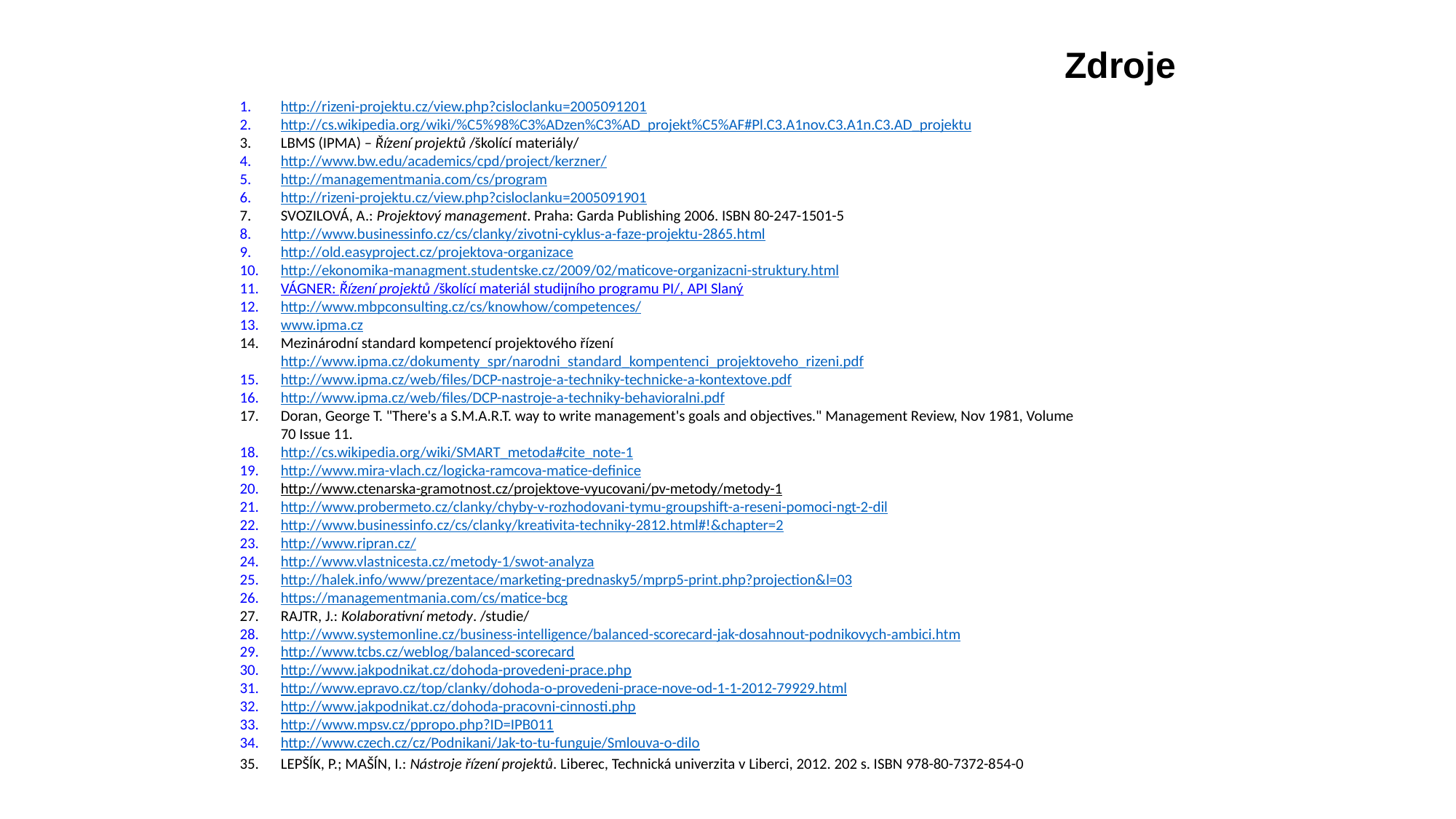

Zdroje
http://rizeni-projektu.cz/view.php?cisloclanku=2005091201
http://cs.wikipedia.org/wiki/%C5%98%C3%ADzen%C3%AD_projekt%C5%AF#Pl.C3.A1nov.C3.A1n.C3.AD_projektu
LBMS (IPMA) – Řízení projektů /školící materiály/
http://www.bw.edu/academics/cpd/project/kerzner/
http://managementmania.com/cs/program
http://rizeni-projektu.cz/view.php?cisloclanku=2005091901
SVOZILOVÁ, A.: Projektový management. Praha: Garda Publishing 2006. ISBN 80-247-1501-5
http://www.businessinfo.cz/cs/clanky/zivotni-cyklus-a-faze-projektu-2865.html
http://old.easyproject.cz/projektova-organizace
http://ekonomika-managment.studentske.cz/2009/02/maticove-organizacni-struktury.html
VÁGNER: Řízení projektů /školící materiál studijního programu PI/, API Slaný
http://www.mbpconsulting.cz/cs/knowhow/competences/
www.ipma.cz
Mezinárodní standard kompetencí projektového řízení http://www.ipma.cz/dokumenty_spr/narodni_standard_kompentenci_projektoveho_rizeni.pdf
http://www.ipma.cz/web/files/DCP-nastroje-a-techniky-technicke-a-kontextove.pdf
http://www.ipma.cz/web/files/DCP-nastroje-a-techniky-behavioralni.pdf
Doran, George T. "There's a S.M.A.R.T. way to write management's goals and objectives." Management Review, Nov 1981, Volume 70 Issue 11.
http://cs.wikipedia.org/wiki/SMART_metoda#cite_note-1
http://www.mira-vlach.cz/logicka-ramcova-matice-definice
http://www.ctenarska-gramotnost.cz/projektove-vyucovani/pv-metody/metody-1
http://www.probermeto.cz/clanky/chyby-v-rozhodovani-tymu-groupshift-a-reseni-pomoci-ngt-2-dil
http://www.businessinfo.cz/cs/clanky/kreativita-techniky-2812.html#!&chapter=2
http://www.ripran.cz/
http://www.vlastnicesta.cz/metody-1/swot-analyza
http://halek.info/www/prezentace/marketing-prednasky5/mprp5-print.php?projection&l=03
https://managementmania.com/cs/matice-bcg
RAJTR, J.: Kolaborativní metody. /studie/
http://www.systemonline.cz/business-intelligence/balanced-scorecard-jak-dosahnout-podnikovych-ambici.htm
http://www.tcbs.cz/weblog/balanced-scorecard
http://www.jakpodnikat.cz/dohoda-provedeni-prace.php
http://www.epravo.cz/top/clanky/dohoda-o-provedeni-prace-nove-od-1-1-2012-79929.html
http://www.jakpodnikat.cz/dohoda-pracovni-cinnosti.php
http://www.mpsv.cz/ppropo.php?ID=IPB011
http://www.czech.cz/cz/Podnikani/Jak-to-tu-funguje/Smlouva-o-dilo
LEPŠÍK, P.; MAŠÍN, I.: Nástroje řízení projektů. Liberec, Technická univerzita v Liberci, 2012. 202 s. ISBN 978-80-7372-854-0